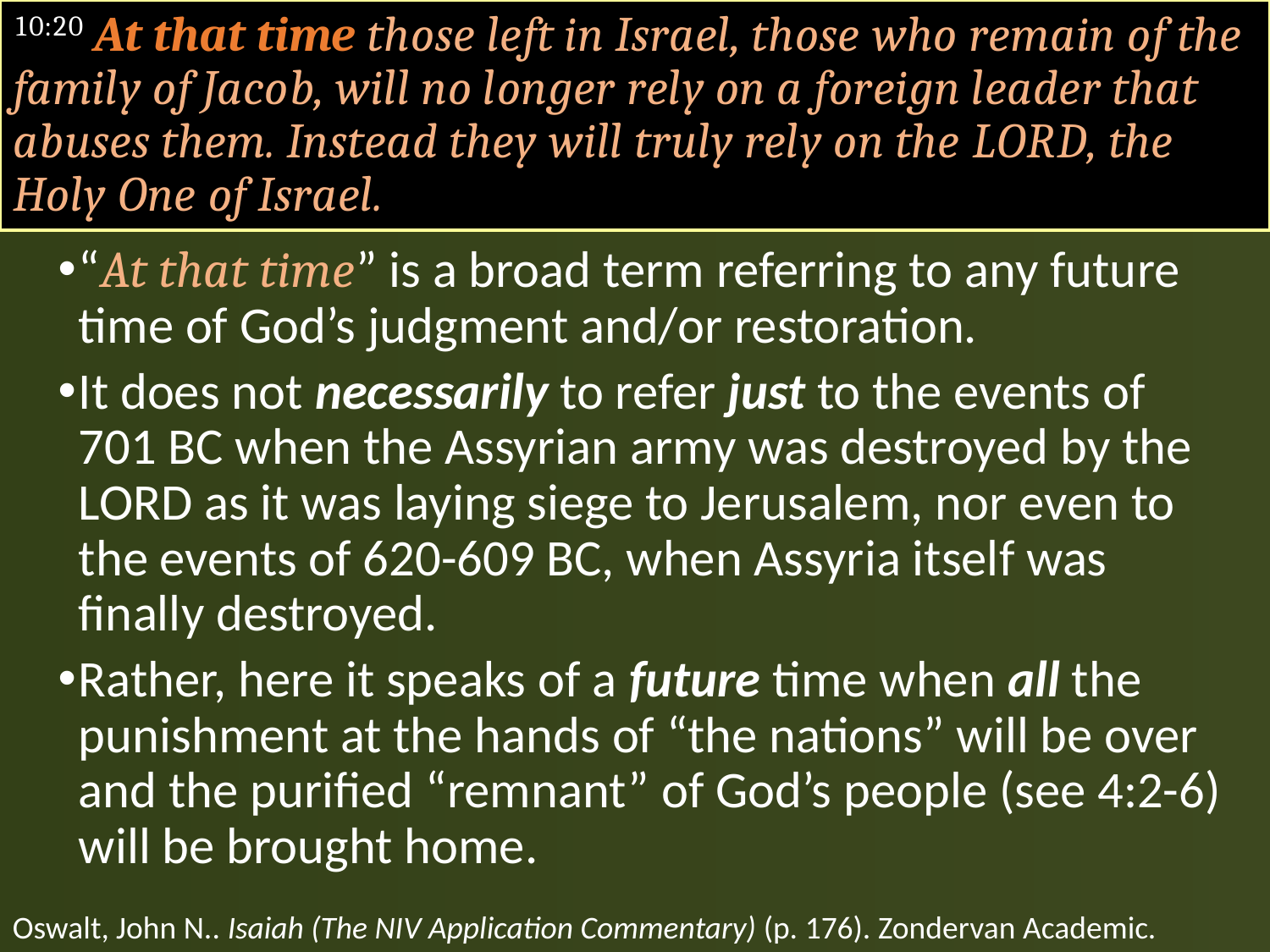

# 10:20 At that time those left in Israel, those who remain of the family of Jacob, will no longer rely on a foreign leader that abuses them. Instead they will truly rely on the LORD, the Holy One of Israel.
“At that time” is a broad term referring to any future time of God’s judgment and/or restoration.
It does not necessarily to refer just to the events of 701 BC when the Assyrian army was destroyed by the LORD as it was laying siege to Jerusalem, nor even to the events of 620-609 BC, when Assyria itself was finally destroyed.
Rather, here it speaks of a future time when all the punishment at the hands of “the nations” will be over and the purified “remnant” of God’s people (see 4:2-6) will be brought home.
Oswalt, John N.. Isaiah (The NIV Application Commentary) (p. 176). Zondervan Academic.